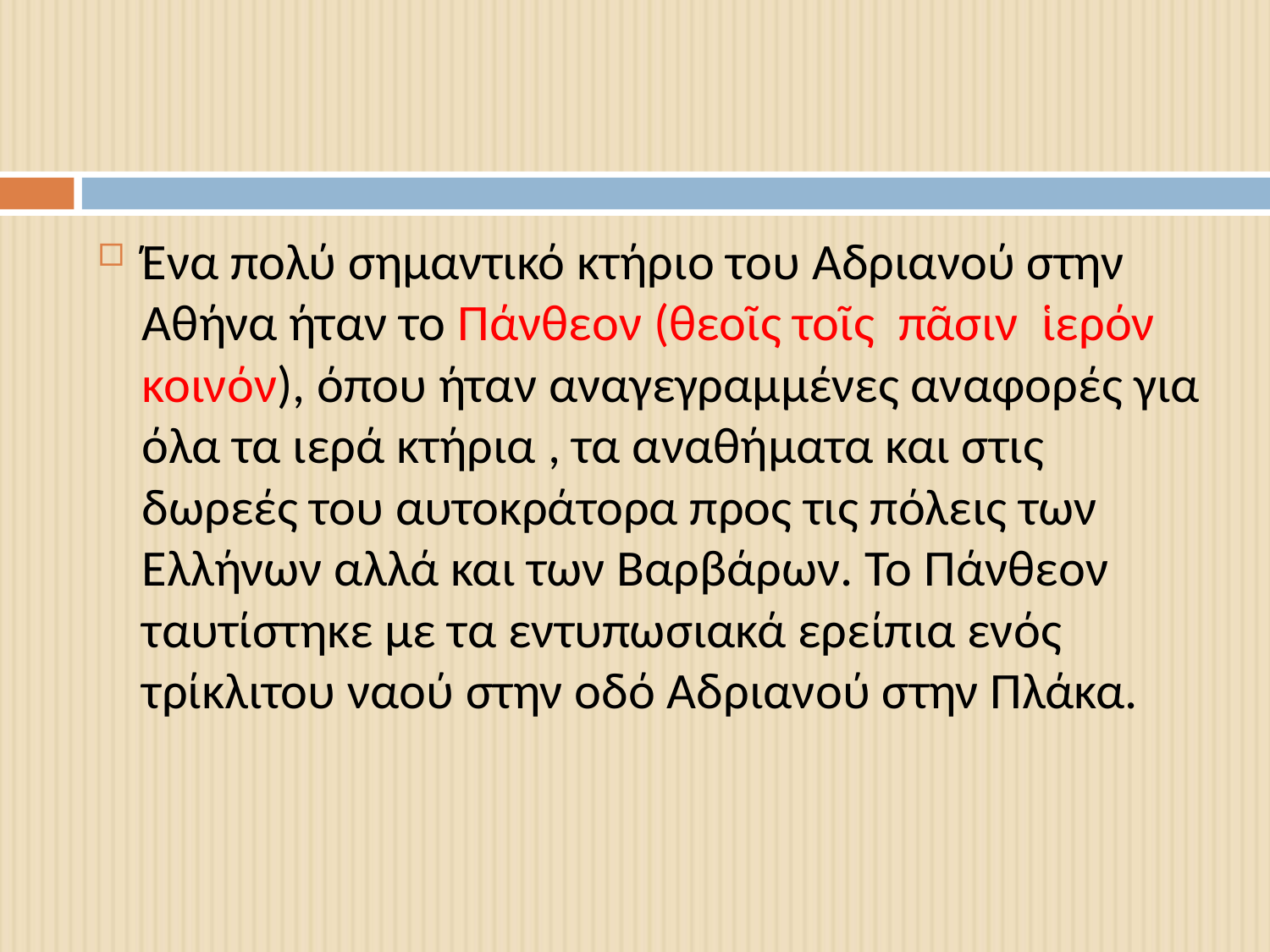

#
Ένα πολύ σημαντικό κτήριο του Αδριανού στην Αθήνα ήταν το Πάνθεον (θεοῖς τοῖς  πᾶσιν  ἱερόν κοινόν), όπου ήταν αναγεγραμμένες αναφορές για όλα τα ιερά κτήρια , τα αναθήματα και στις δωρεές του αυτοκράτορα προς τις πόλεις των Ελλήνων αλλά και των Βαρβάρων. Το Πάνθεον ταυτίστηκε με τα εντυπωσιακά ερείπια ενός τρίκλιτου ναού στην οδό Αδριανού στην Πλάκα.